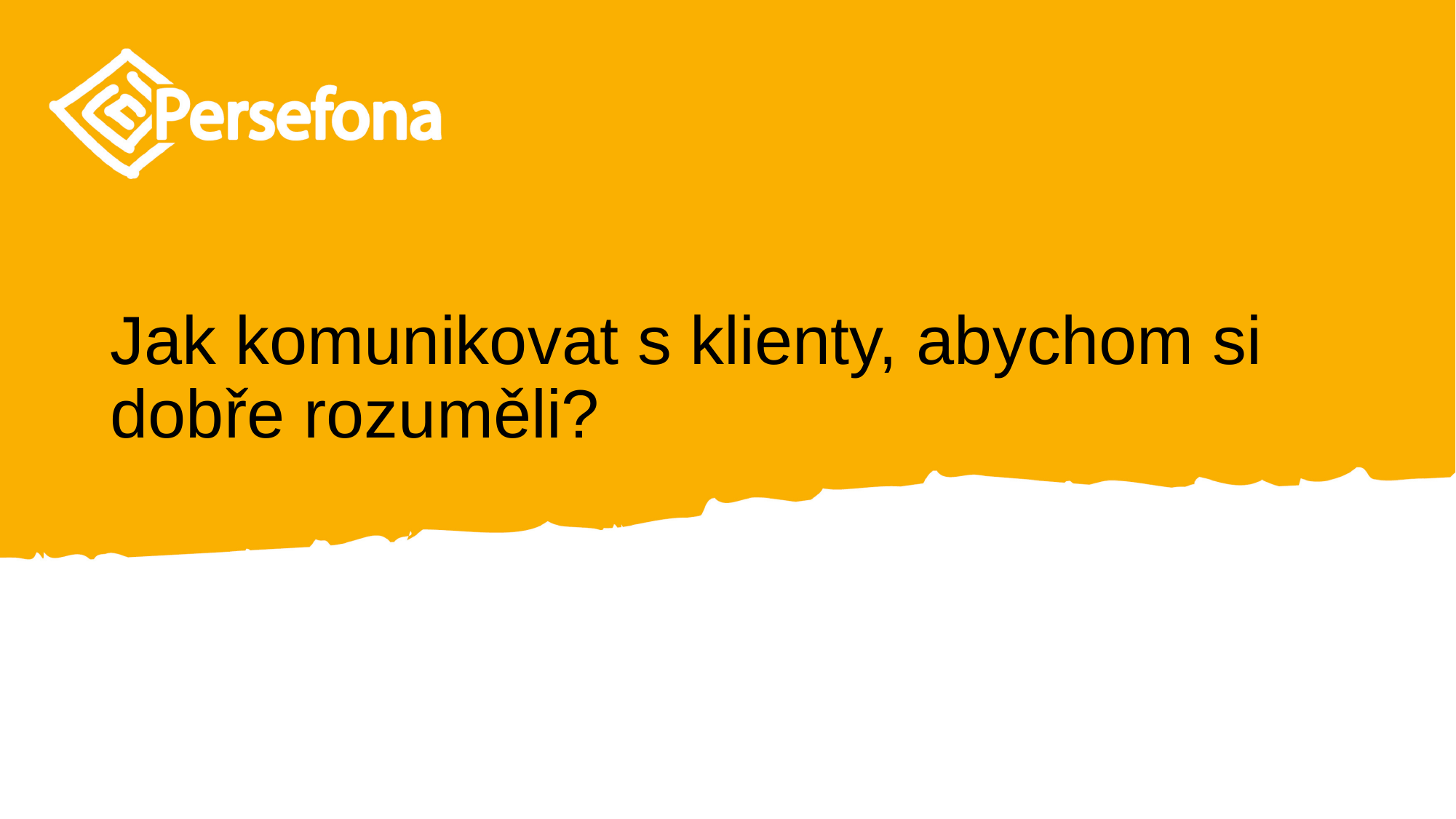

# Jak komunikovat s klienty, abychom si dobře rozuměli?